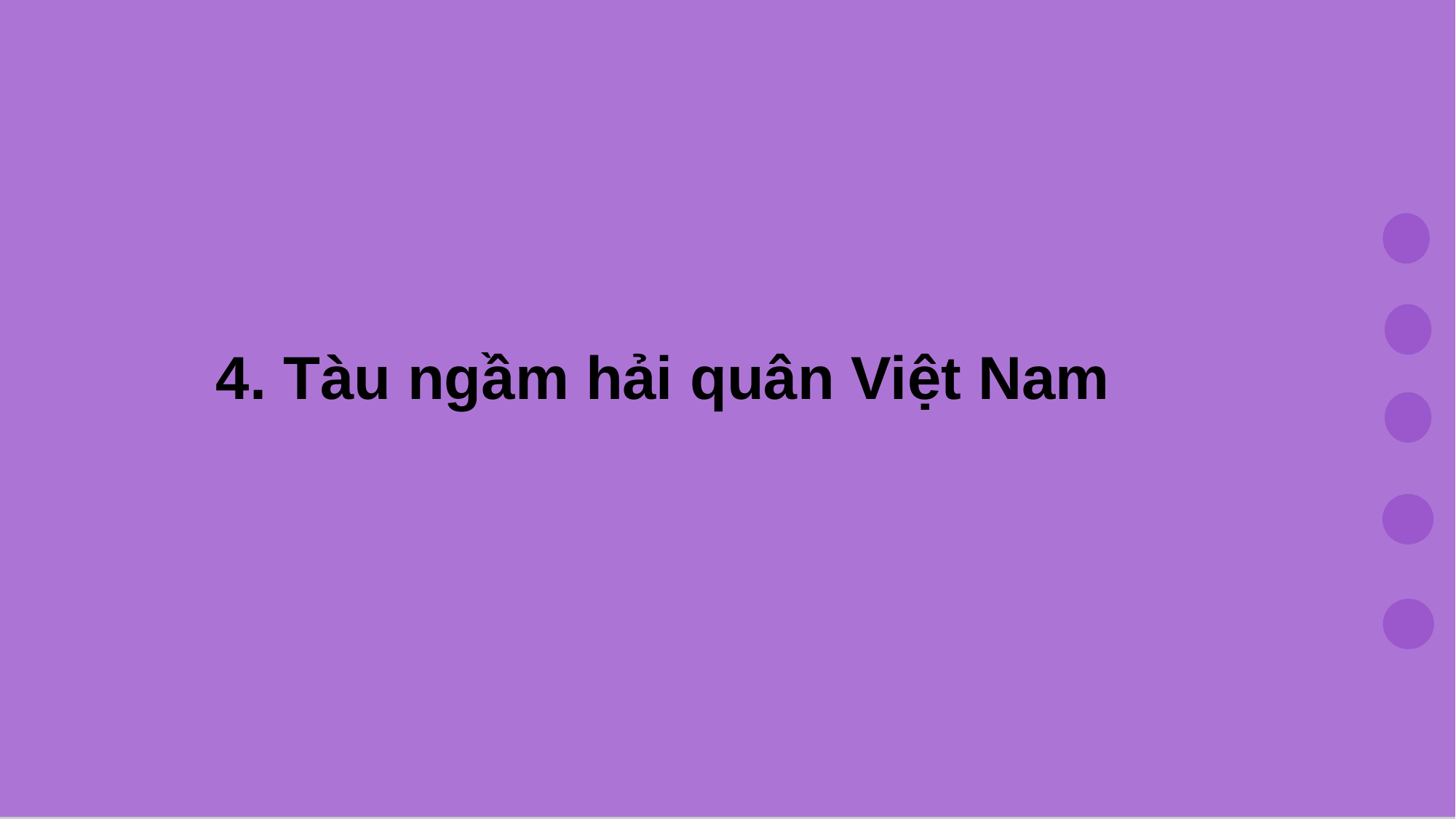

3. Tên lửa phòng không

hệ thống phát và thu sóng điện từ kết hợp với các thuật toán quỹ đạo để phát hiện tên lửa mục tiêu và điều khiển hệ thống tên lửa trúng mục tiêu.

4. Tàu ngầm hải quân Việt Nam

Ghi chú nội dung 4
Thuyết trình ở đây nhé